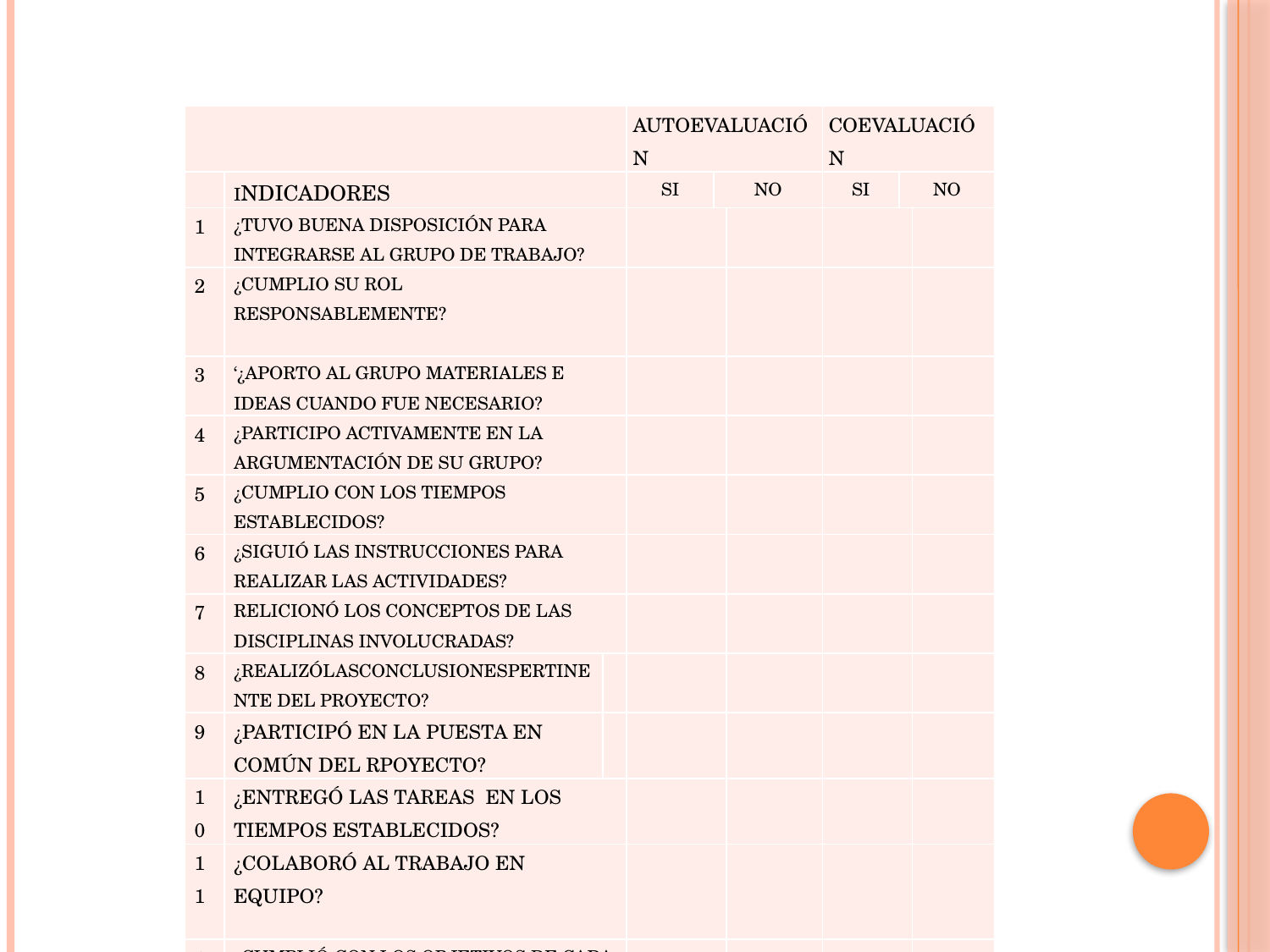

|  |  |  | AUTOEVALUACIÓN |  |  | COEVALUACIÓN |  |  |
| --- | --- | --- | --- | --- | --- | --- | --- | --- |
|  | INDICADORES |  | SI | NO |  | SI | NO |  |
| 1 | ¿TUVO BUENA DISPOSICIÓN PARA INTEGRARSE AL GRUPO DE TRABAJO? |  |  |  |  |  |  |  |
| 2 | ¿CUMPLIO SU ROL RESPONSABLEMENTE? |  |  |  |  |  |  |  |
| 3 | ‘¿APORTO AL GRUPO MATERIALES E IDEAS CUANDO FUE NECESARIO? |  |  |  |  |  |  |  |
| 4 | ¿PARTICIPO ACTIVAMENTE EN LA ARGUMENTACIÓN DE SU GRUPO? |  |  |  |  |  |  |  |
| 5 | ¿CUMPLIO CON LOS TIEMPOS ESTABLECIDOS? |  |  |  |  |  |  |  |
| 6 | ¿SIGUIÓ LAS INSTRUCCIONES PARA REALIZAR LAS ACTIVIDADES? |  |  |  |  |  |  |  |
| 7 | RELICIONÓ LOS CONCEPTOS DE LAS DISCIPLINAS INVOLUCRADAS? |  |  |  |  |  |  |  |
| 8 | ¿REALIZÓLASCONCLUSIONESPERTINENTE DEL PROYECTO? |  |  |  |  |  |  |  |
| 9 | ¿PARTICIPÓ EN LA PUESTA EN COMÚN DEL RPOYECTO? |  |  |  |  |  |  |  |
| 10 | ¿ENTREGÓ LAS TAREAS EN LOS TIEMPOS ESTABLECIDOS? |  |  |  |  |  |  |  |
| 11 | ¿COLABORÓ AL TRABAJO EN EQUIPO? |  |  |  |  |  |  |  |
| 12 | ¿CUMPLIÓ CON LOS OBJETIVOS DE CADA ASIGNATURA? |  |  |  |  |  |  |  |